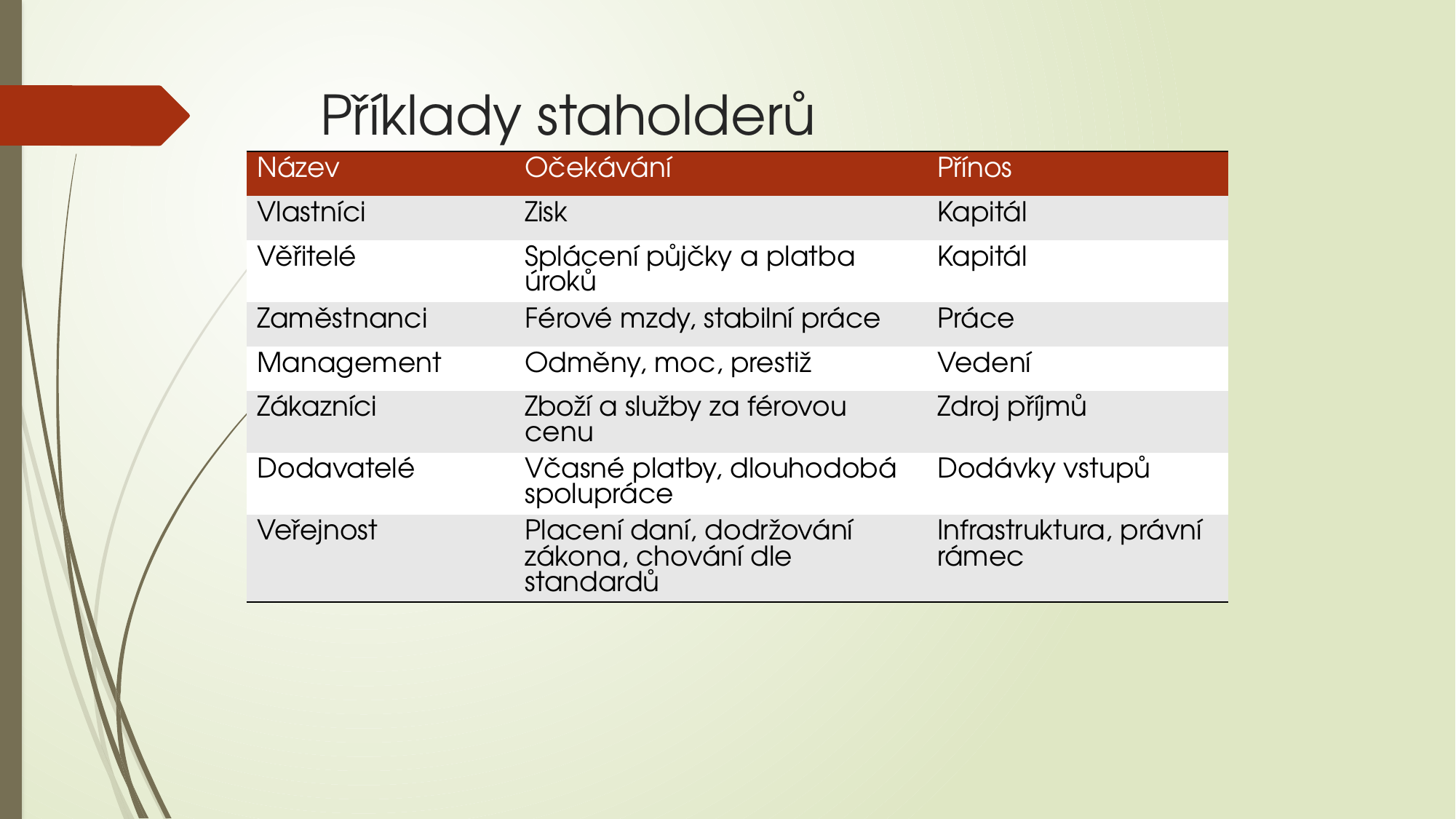

# Příklady staholderů
| Název | Očekávání | Přínos |
| --- | --- | --- |
| Vlastníci | Zisk | Kapitál |
| Věřitelé | Splácení půjčky a platba úroků | Kapitál |
| Zaměstnanci | Férové mzdy, stabilní práce | Práce |
| Management | Odměny, moc, prestiž | Vedení |
| Zákazníci | Zboží a služby za férovou cenu | Zdroj příjmů |
| Dodavatelé | Včasné platby, dlouhodobá spolupráce | Dodávky vstupů |
| Veřejnost | Placení daní, dodržování zákona, chování dle standardů | Infrastruktura, právní rámec |